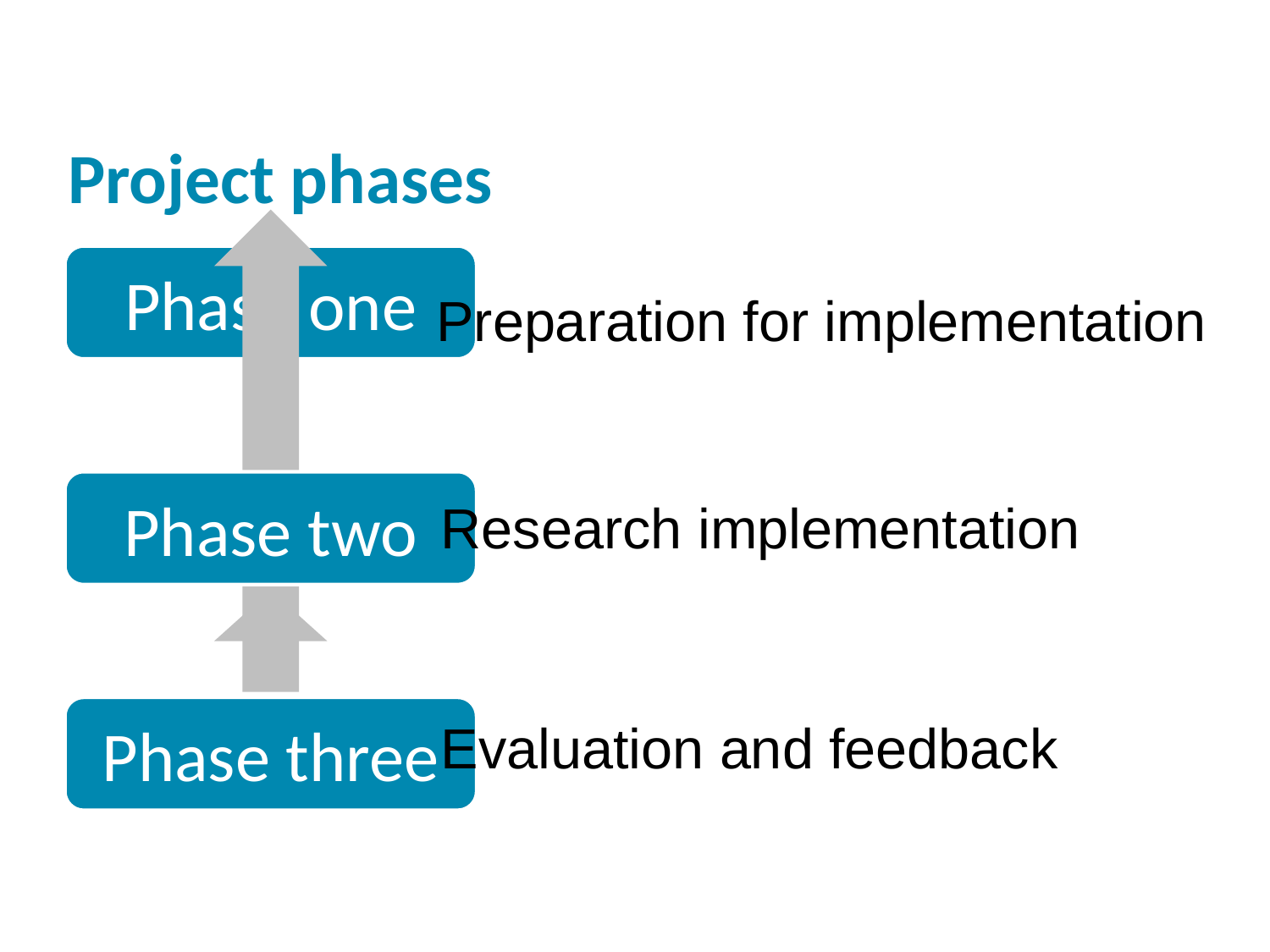

# Project phases
Phase one
Phase two
Phase three
Preparation for implementation
Research implementation
Evaluation and feedback